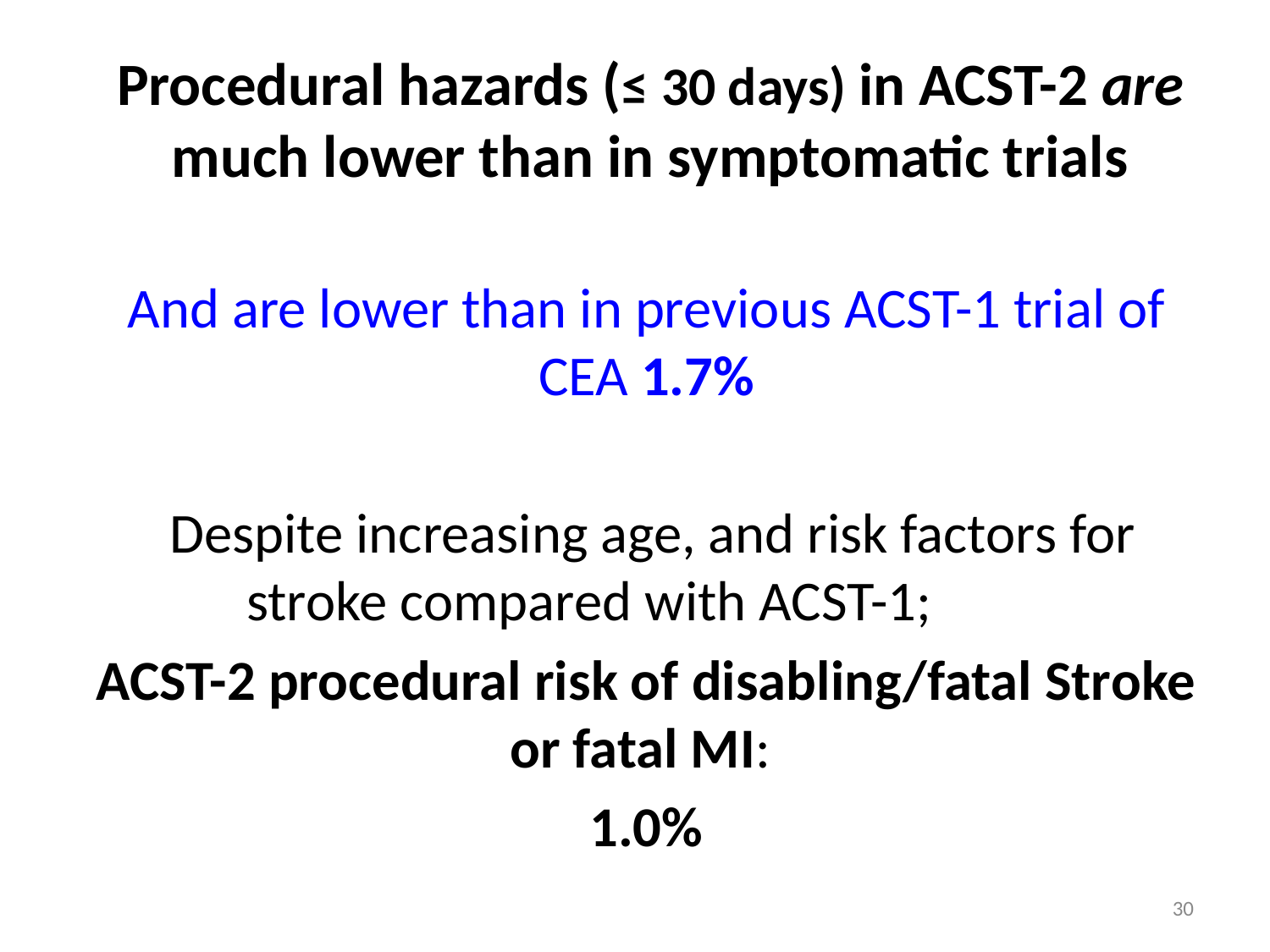

Procedural hazards (≤ 30 days) in ACST-2 are much lower than in symptomatic trials
And are lower than in previous ACST-1 trial of CEA 1.7%

 Despite increasing age, and risk factors for stroke compared with ACST-1;
ACST-2 procedural risk of disabling/fatal Stroke or fatal MI:
1.0%

30